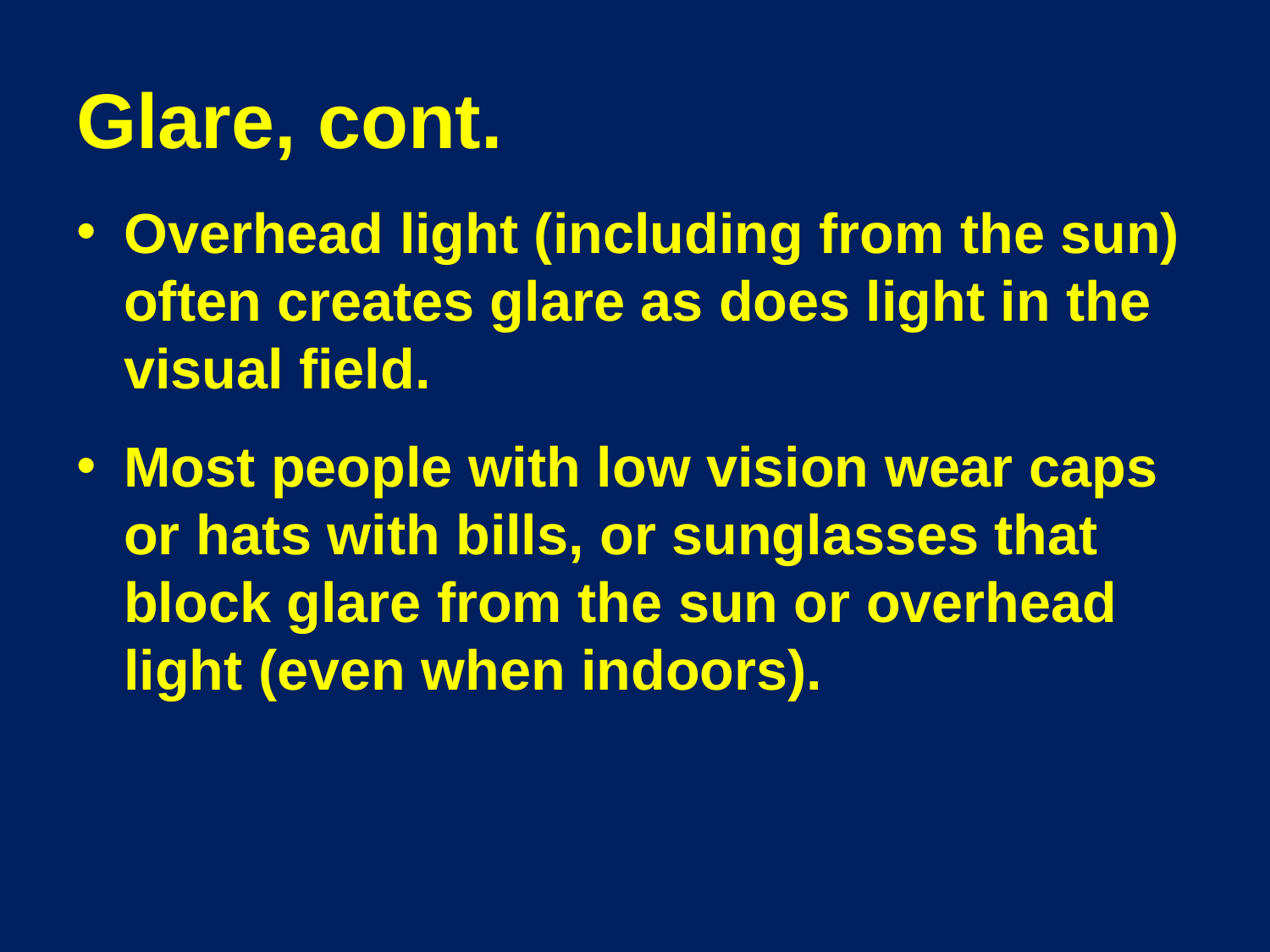

Glare, cont.
Overhead light (including from the sun) often creates glare as does light in the visual field.

Most people with low vision wear caps or hats with bills, or sunglasses that block glare from the sun or overhead light (even when indoors).